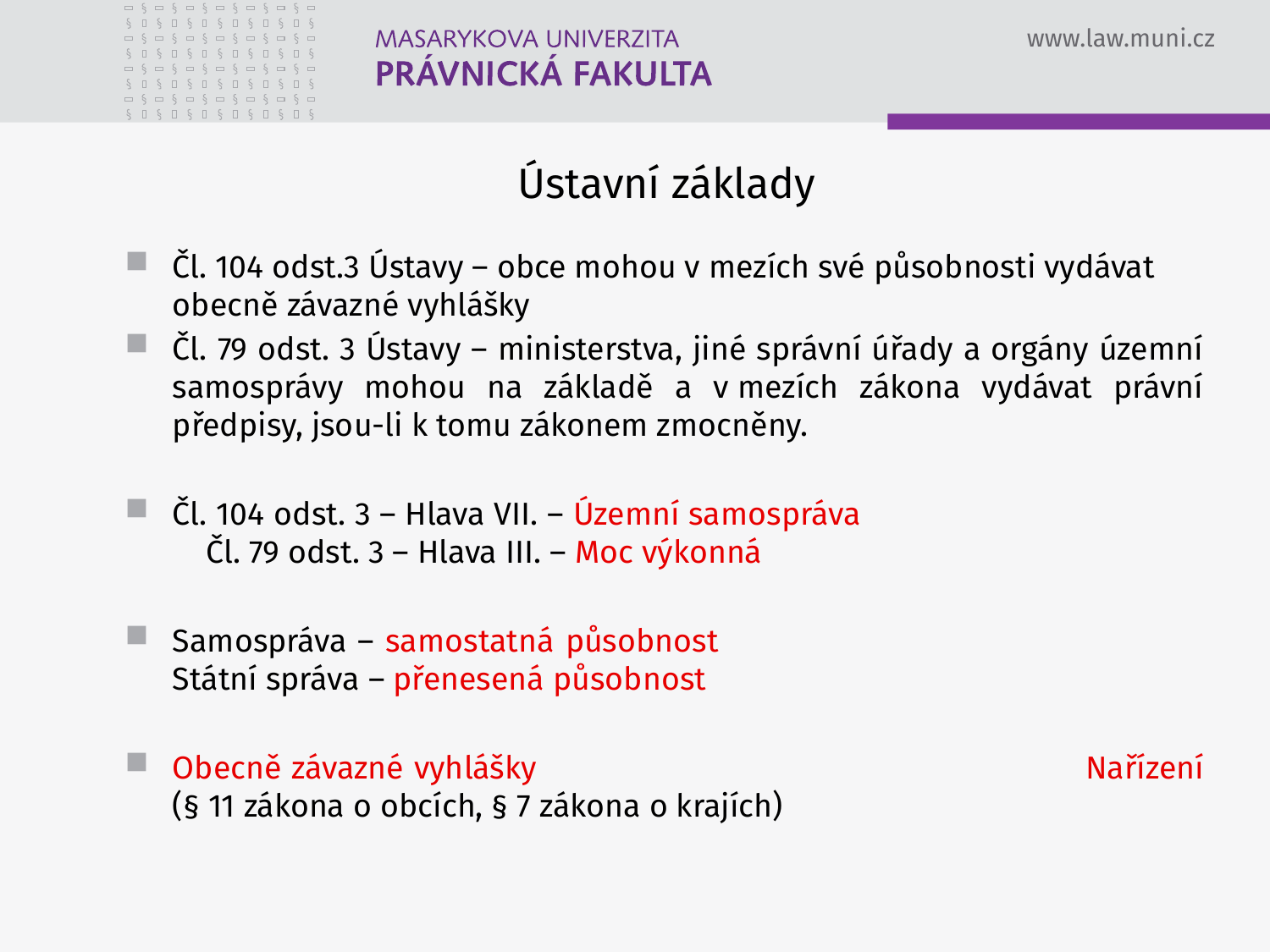

# Ústavní základy
Čl. 104 odst.3 Ústavy – obce mohou v mezích své působnosti vydávat obecně závazné vyhlášky
Čl. 79 odst. 3 Ústavy – ministerstva, jiné správní úřady a orgány územní samosprávy mohou na základě a v mezích zákona vydávat právní předpisy, jsou-li k tomu zákonem zmocněny.

Čl. 104 odst. 3 – Hlava VII. – Územní samospráva 			      Čl. 79 odst. 3 – Hlava III. – Moc výkonná

Samospráva – samostatná působnost 			             Státní správa – přenesená působnost

Obecně závazné vyhlášky				               Nařízení (§ 11 zákona o obcích, § 7 zákona o krajích)